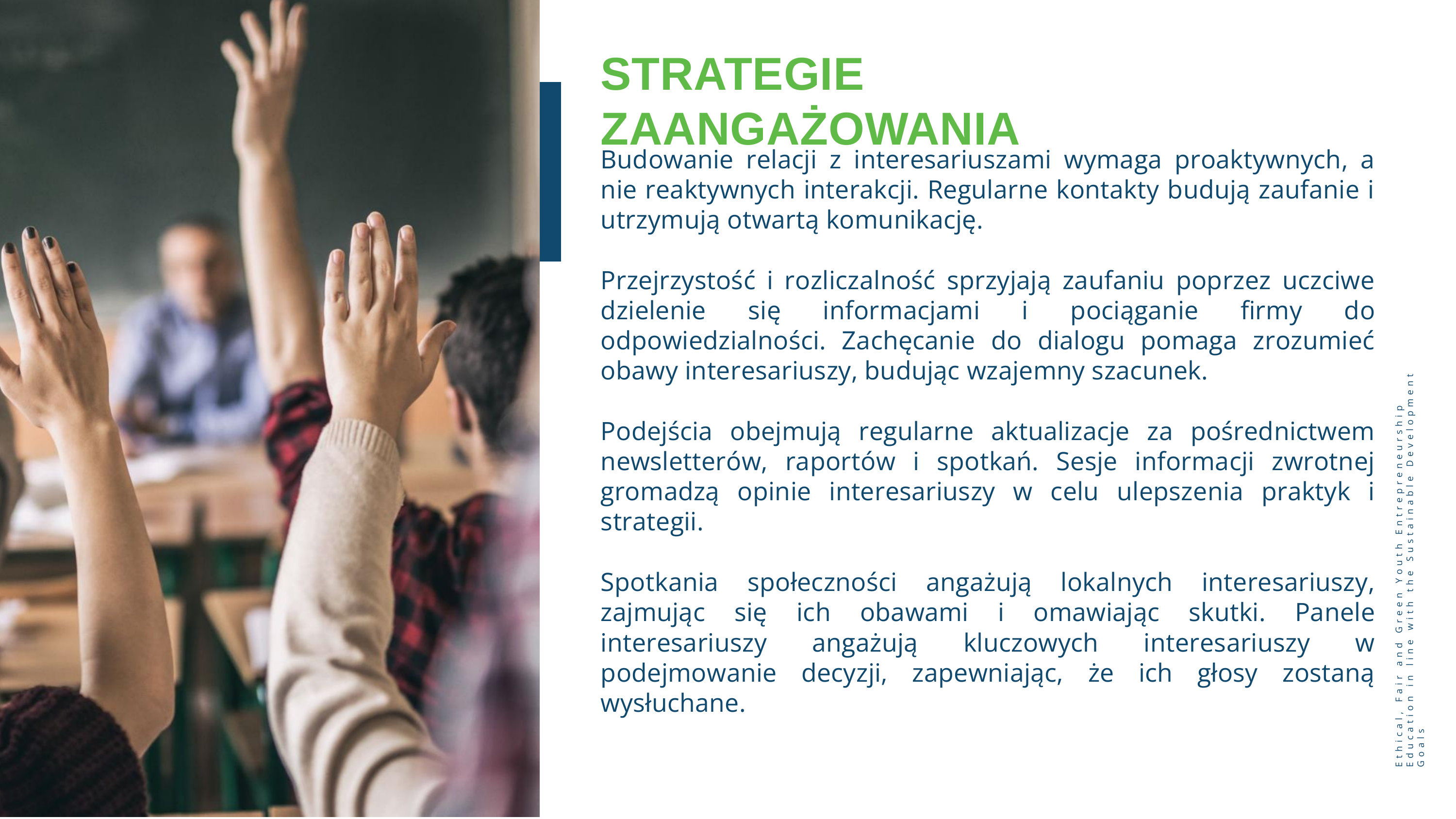

STRATEGIE ZAANGAŻOWANIA

Budowanie relacji z interesariuszami wymaga proaktywnych, a nie reaktywnych interakcji. Regularne kontakty budują zaufanie i utrzymują otwartą komunikację.

Przejrzystość i rozliczalność sprzyjają zaufaniu poprzez uczciwe dzielenie się informacjami i pociąganie firmy do odpowiedzialności. Zachęcanie do dialogu pomaga zrozumieć obawy interesariuszy, budując wzajemny szacunek.

Podejścia obejmują regularne aktualizacje za pośrednictwem newsletterów, raportów i spotkań. Sesje informacji zwrotnej gromadzą opinie interesariuszy w celu ulepszenia praktyk i strategii.

Spotkania społeczności angażują lokalnych interesariuszy, zajmując się ich obawami i omawiając skutki. Panele interesariuszy angażują kluczowych interesariuszy w podejmowanie decyzji, zapewniając, że ich głosy zostaną wysłuchane.
Ethical, Fair and Green Youth Entrepreneurship Education in line with the Sustainable Development Goals